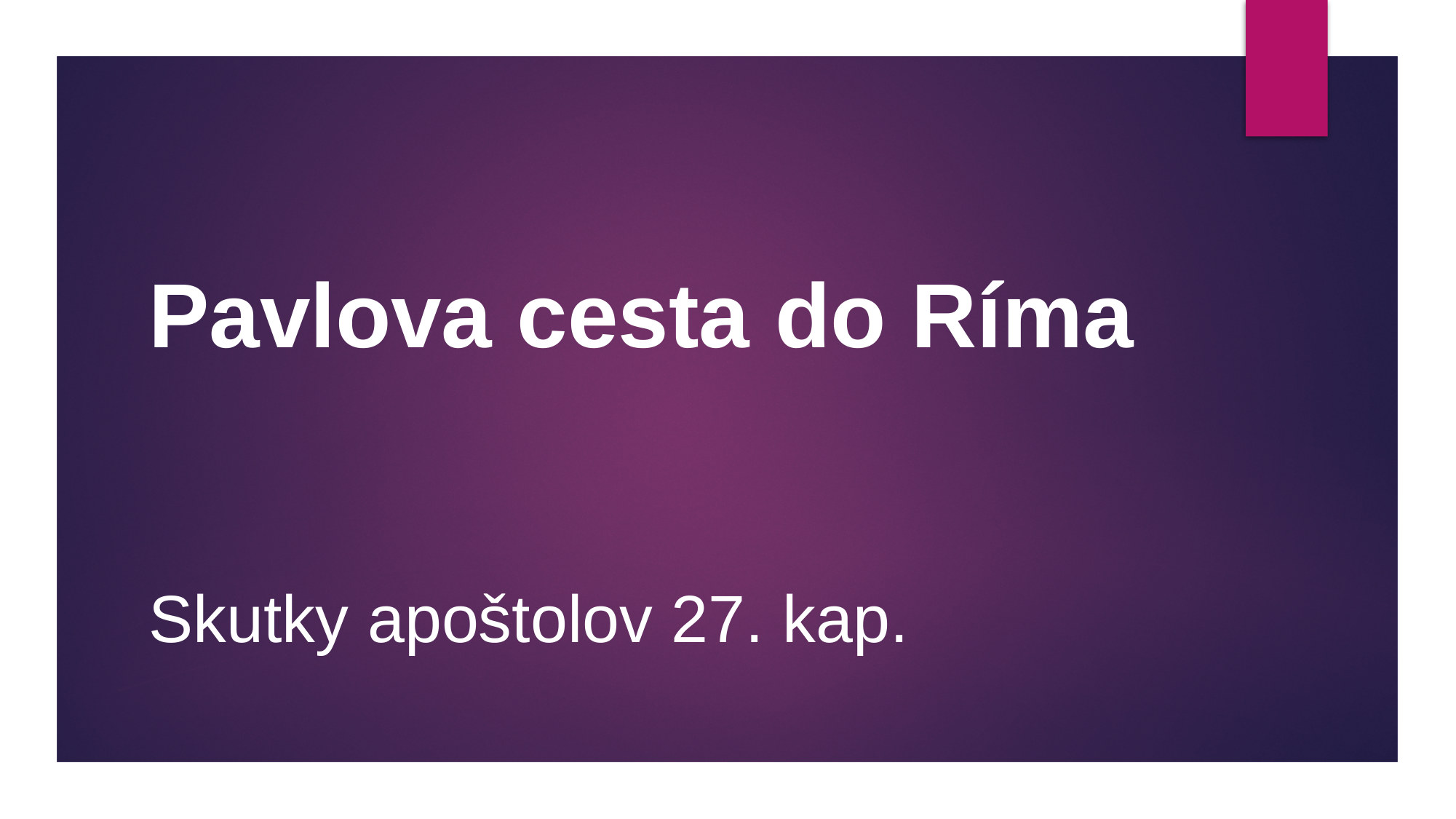

# Pavlova cesta do Ríma
Skutky apoštolov 27. kap.